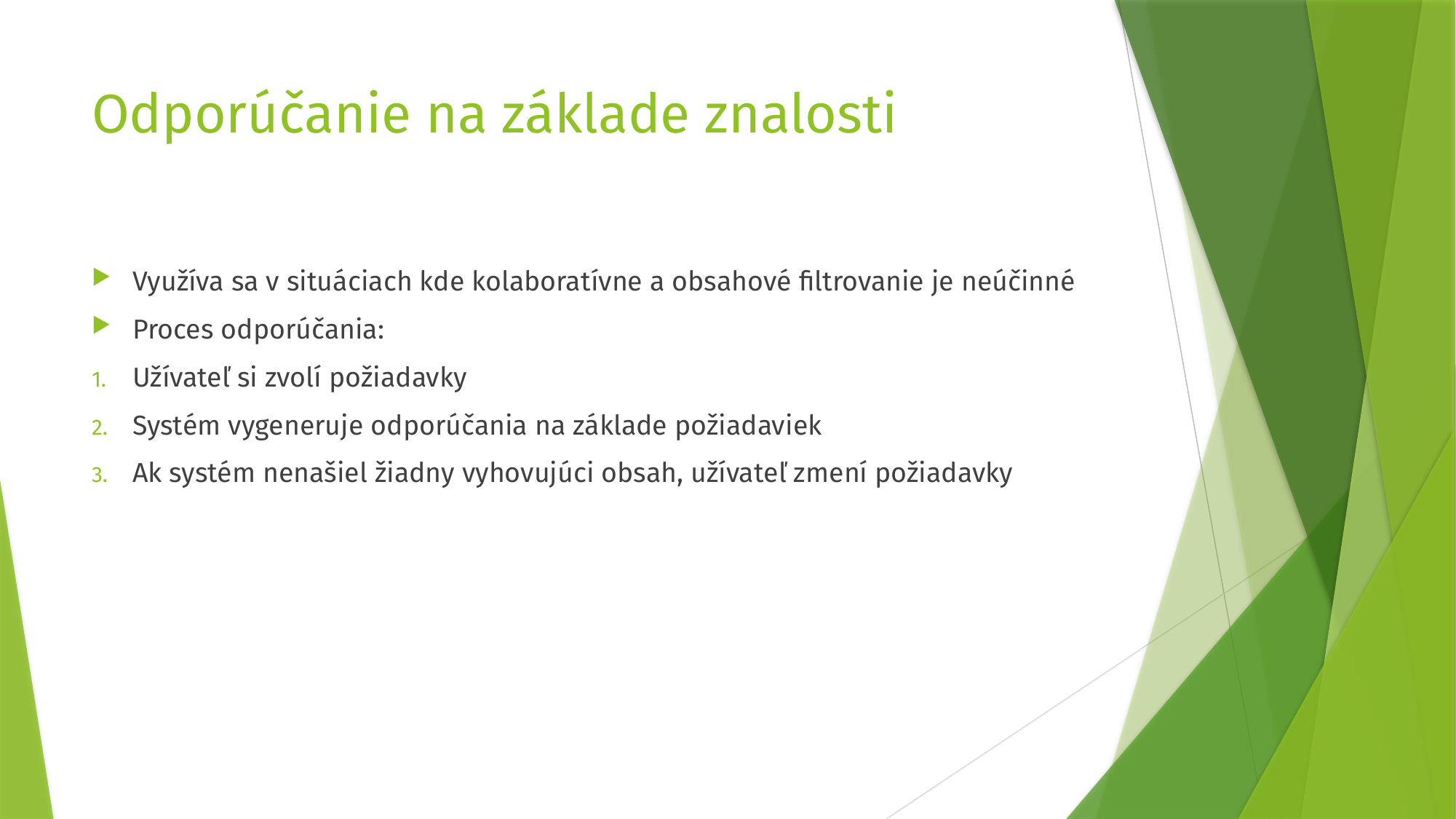

# Odporúčanie na základe znalosti
Využíva sa v situáciach kde kolaboratívne a obsahové filtrovanie je neúčinné
Proces odporúčania:
Užívateľ si zvolí požiadavky
Systém vygeneruje odporúčania na základe požiadaviek
Ak systém nenašiel žiadny vyhovujúci obsah, užívateľ zmení požiadavky